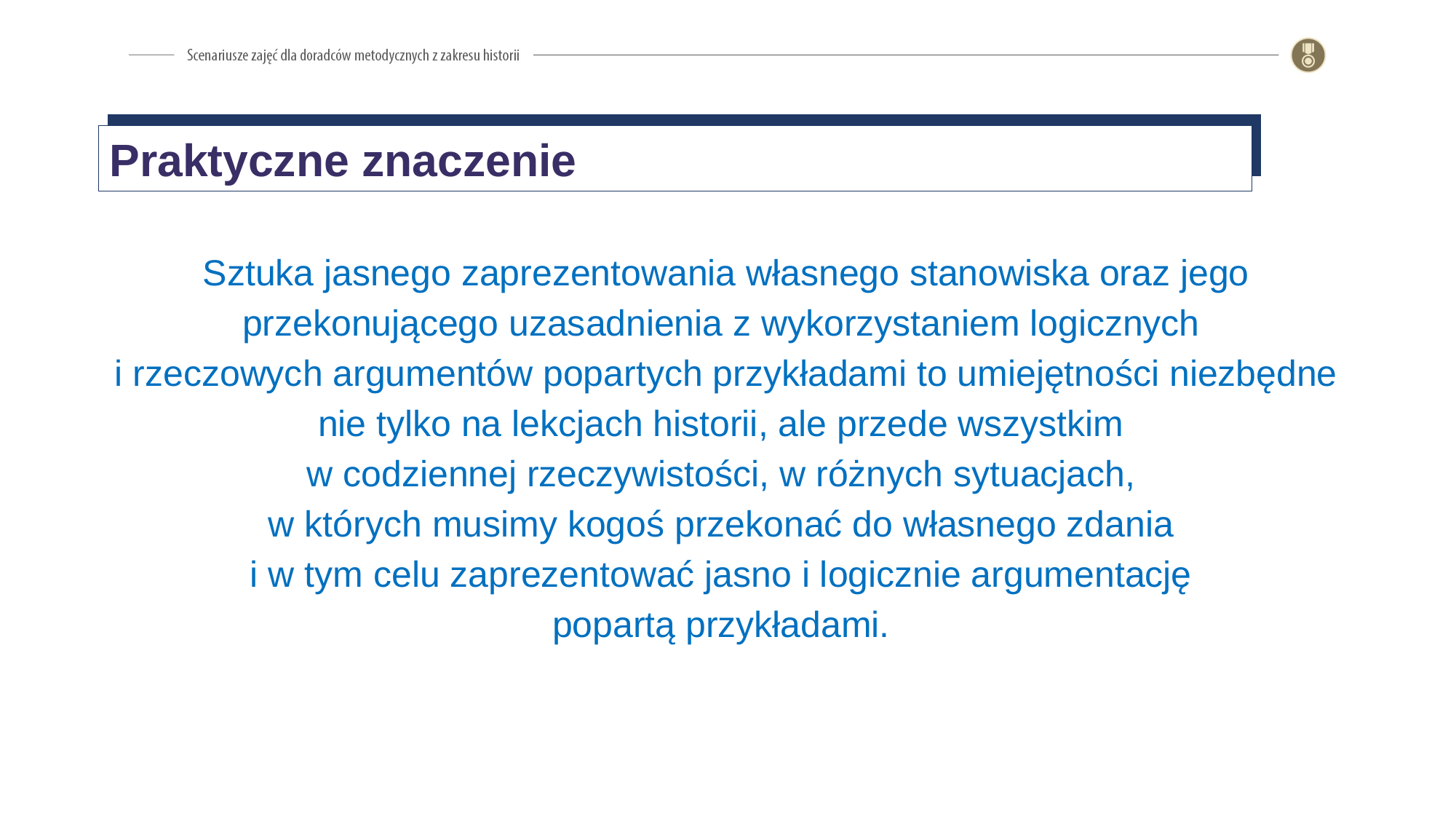

Praktyczne znaczenie
Sztuka jasnego zaprezentowania własnego stanowiska oraz jego przekonującego uzasadnienia z wykorzystaniem logicznych
i rzeczowych argumentów popartych przykładami to umiejętności niezbędne nie tylko na lekcjach historii, ale przede wszystkim
w codziennej rzeczywistości, w różnych sytuacjach,
w których musimy kogoś przekonać do własnego zdania
i w tym celu zaprezentować jasno i logicznie argumentację
popartą przykładami.